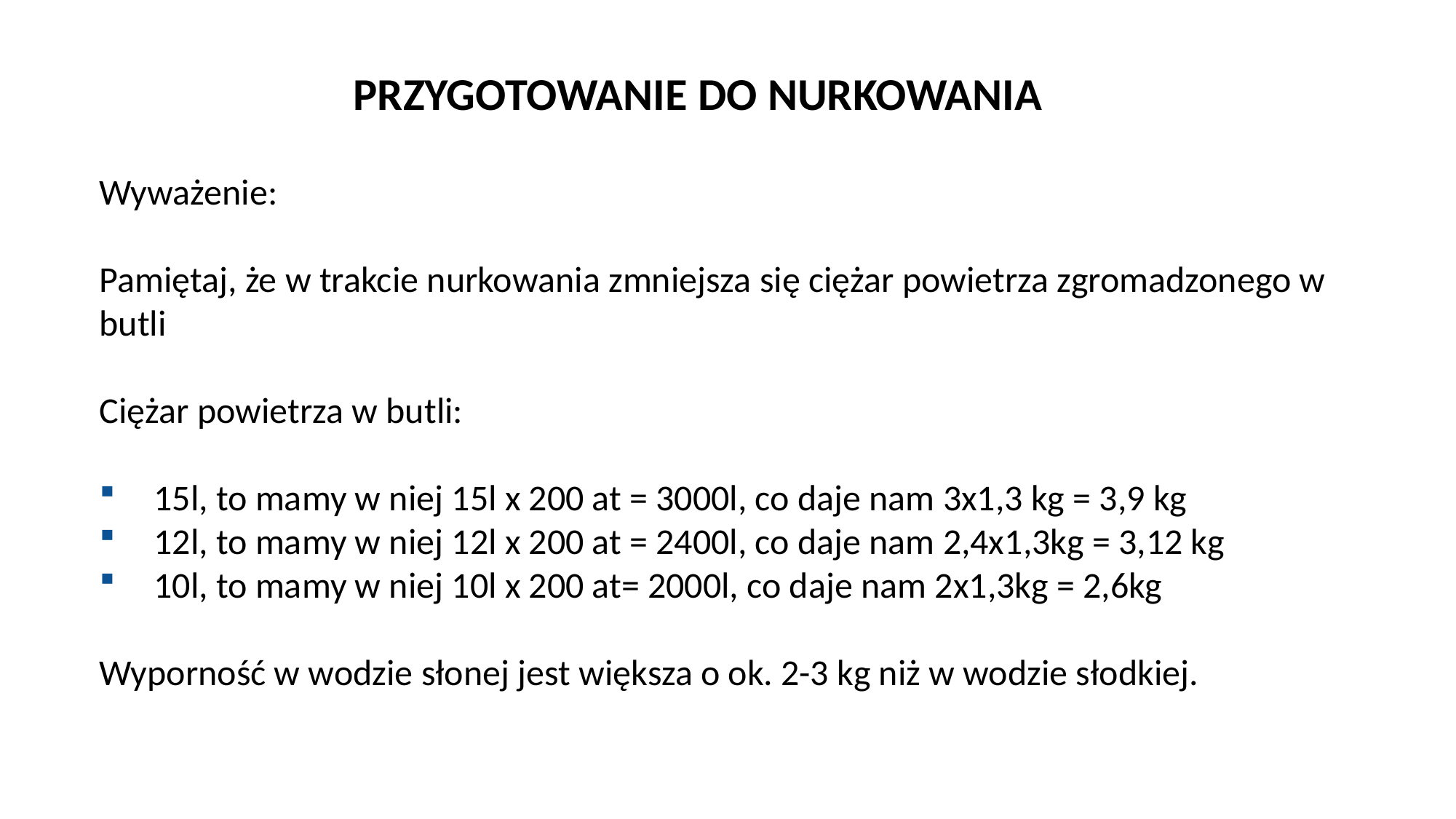

PRZYGOTOWANIE DO NURKOWANIA
Wyważenie:

Pamiętaj, że w trakcie nurkowania zmniejsza się ciężar powietrza zgromadzonego w butli

Ciężar powietrza w butli:

15l, to mamy w niej 15l x 200 at = 3000l, co daje nam 3x1,3 kg = 3,9 kg
12l, to mamy w niej 12l x 200 at = 2400l, co daje nam 2,4x1,3kg = 3,12 kg
10l, to mamy w niej 10l x 200 at= 2000l, co daje nam 2x1,3kg = 2,6kg

Wyporność w wodzie słonej jest większa o ok. 2-3 kg niż w wodzie słodkiej.